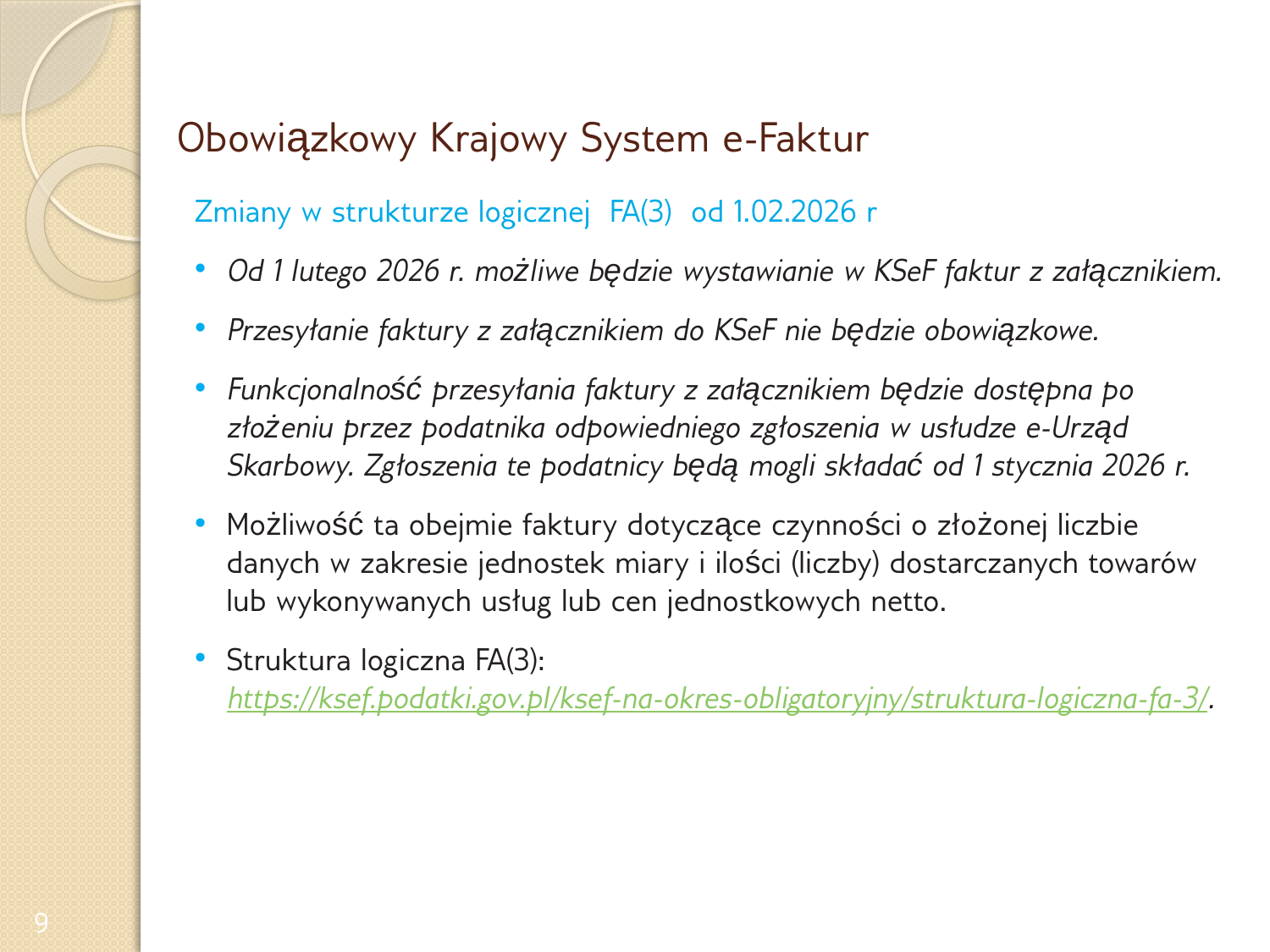

# Obowiązkowy Krajowy System e-Faktur
Zmiany w strukturze logicznej  FA(3)  od 1.02.2026 r
Od 1 lutego 2026 r. możliwe będzie wystawianie w KSeF faktur z załącznikiem.
Przesyłanie faktury z załącznikiem do KSeF nie będzie obowiązkowe.
Funkcjonalność przesyłania faktury z załącznikiem będzie dostępna po złożeniu przez podatnika odpowiedniego zgłoszenia w usłudze e-Urząd Skarbowy. Zgłoszenia te podatnicy będą mogli składać od 1 stycznia 2026 r.
Możliwość ta obejmie faktury dotyczące czynności o złożonej liczbie danych w zakresie jednostek miary i ilości (liczby) dostarczanych towarów lub wykonywanych usług lub cen jednostkowych netto.
Struktura logiczna FA(3): https://ksef.podatki.gov.pl/ksef-na-okres-obligatoryjny/struktura-logiczna-fa-3/.
9